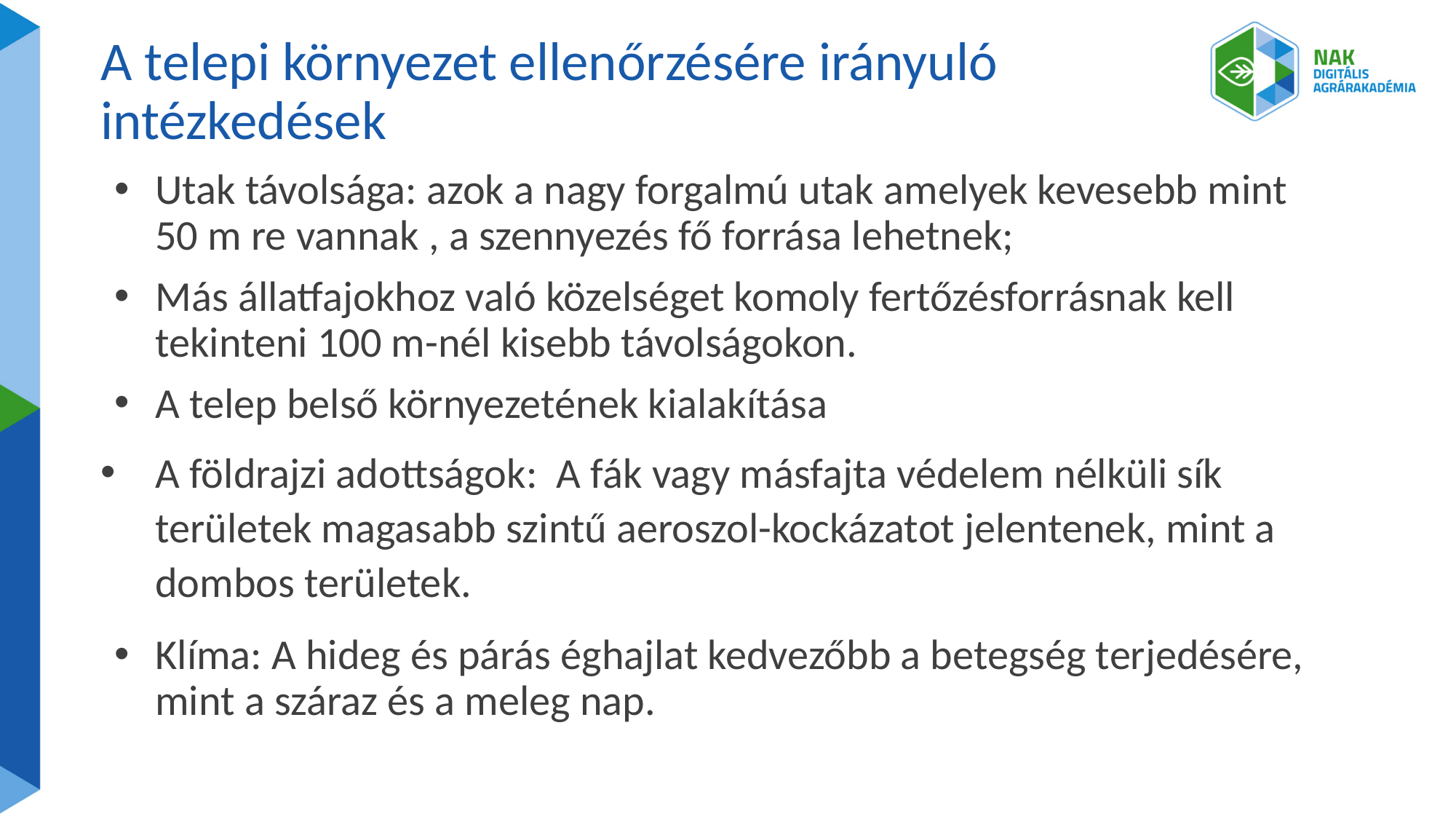

# A telepi környezet ellenőrzésére irányuló intézkedések
Utak távolsága: azok a nagy forgalmú utak amelyek kevesebb mint 50 m re vannak , a szennyezés fő forrása lehetnek;
Más állatfajokhoz való közelséget komoly fertőzésforrásnak kell tekinteni 100 m-nél kisebb távolságokon.
A telep belső környezetének kialakítása
A földrajzi adottságok:  A fák vagy másfajta védelem nélküli sík területek magasabb szintű aeroszol-kockázatot jelentenek, mint a dombos területek.
Klíma: A hideg és párás éghajlat kedvezőbb a betegség terjedésére, mint a száraz és a meleg nap.